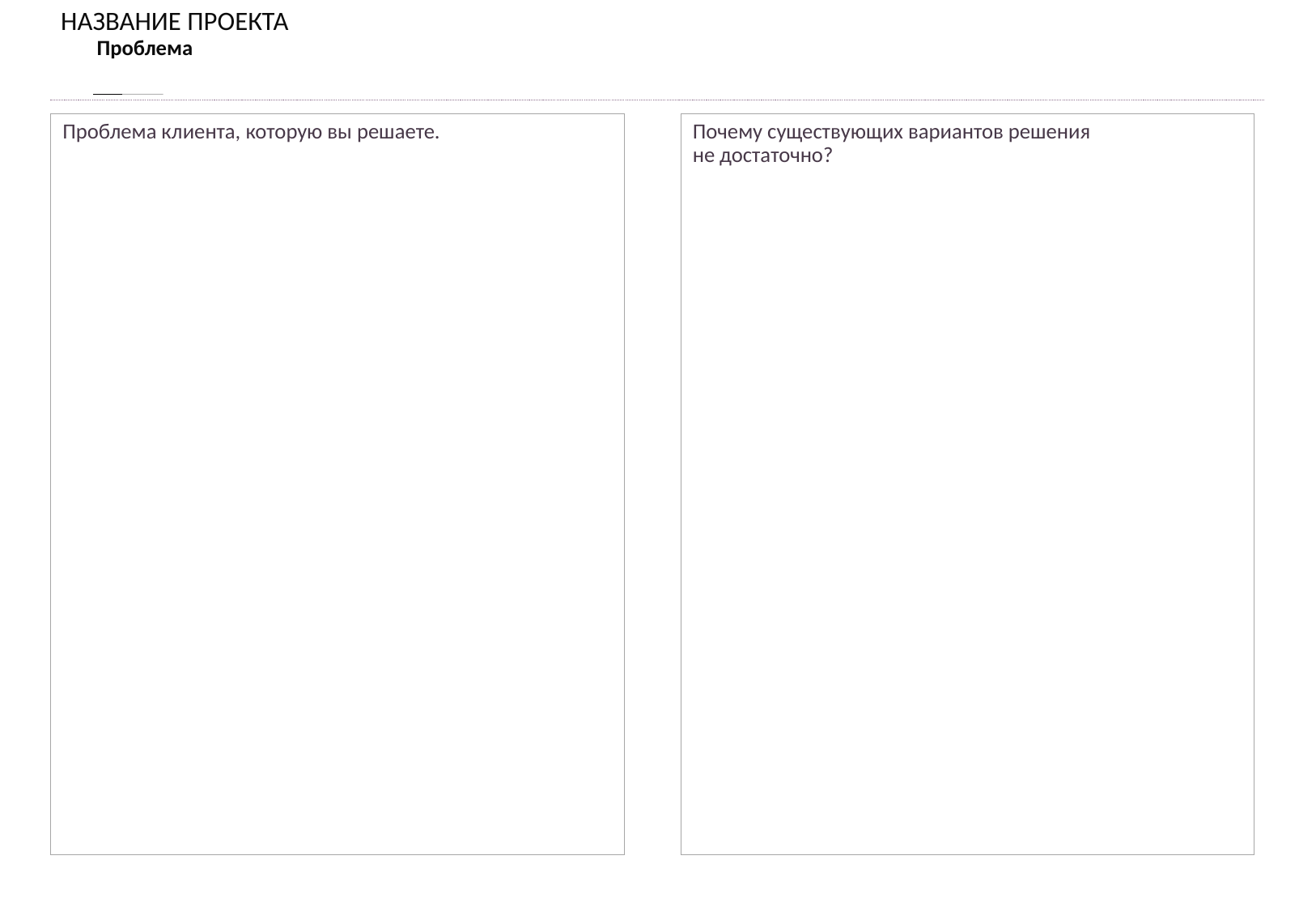

НАЗВАНИЕ ПРОЕКТА
Проблема
Проблема клиента, которую вы решаете.
Почему существующих вариантов решения
не достаточно?